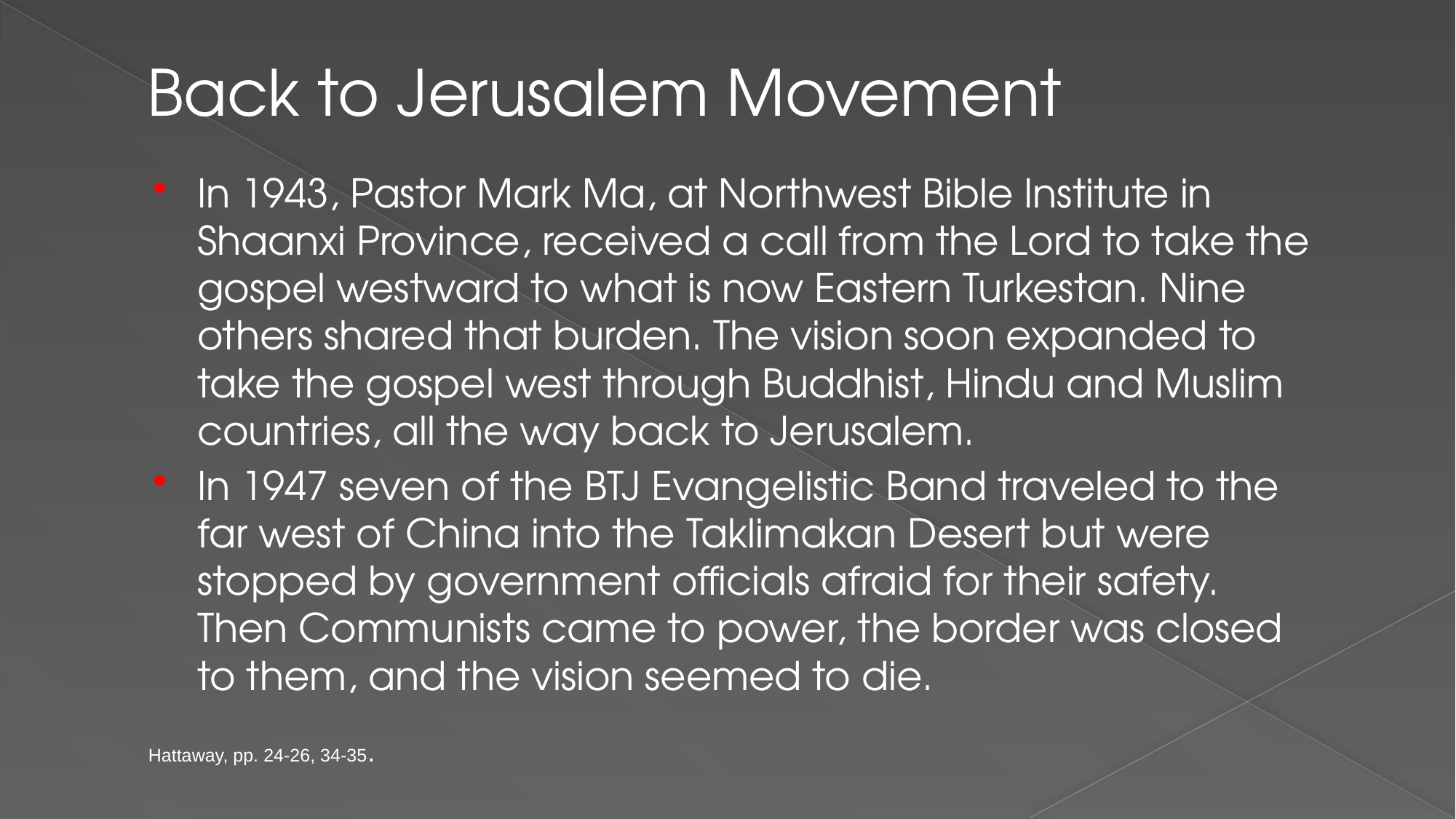

# Back to Jerusalem Movement
In 1943, Pastor Mark Ma, at Northwest Bible Institute in Shaanxi Province, received a call from the Lord to take the gospel westward to what is now Eastern Turkestan. Nine others shared that burden. The vision soon expanded to take the gospel west through Buddhist, Hindu and Muslim countries, all the way back to Jerusalem.
In 1947 seven of the BTJ Evangelistic Band traveled to the far west of China into the Taklimakan Desert but were stopped by government officials afraid for their safety. Then Communists came to power, the border was closed to them, and the vision seemed to die.
Hattaway, pp. 24-26, 34-35.